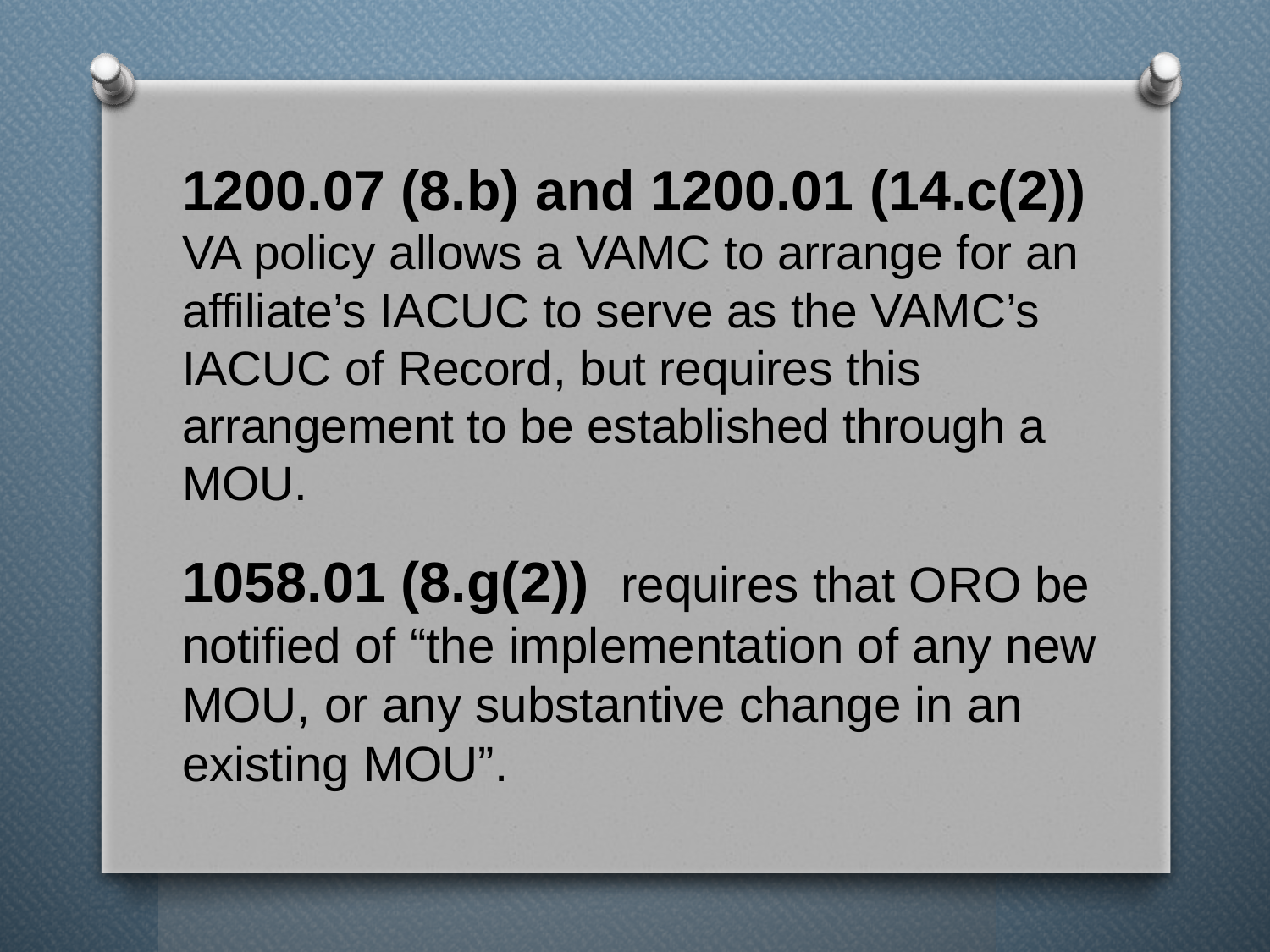

1200.07 (8.b) and 1200.01 (14.c(2)) VA policy allows a VAMC to arrange for an affiliate’s IACUC to serve as the VAMC’s IACUC of Record, but requires this arrangement to be established through a MOU.
1058.01 (8.g(2))  requires that ORO be notified of “the implementation of any new MOU, or any substantive change in an existing MOU”.